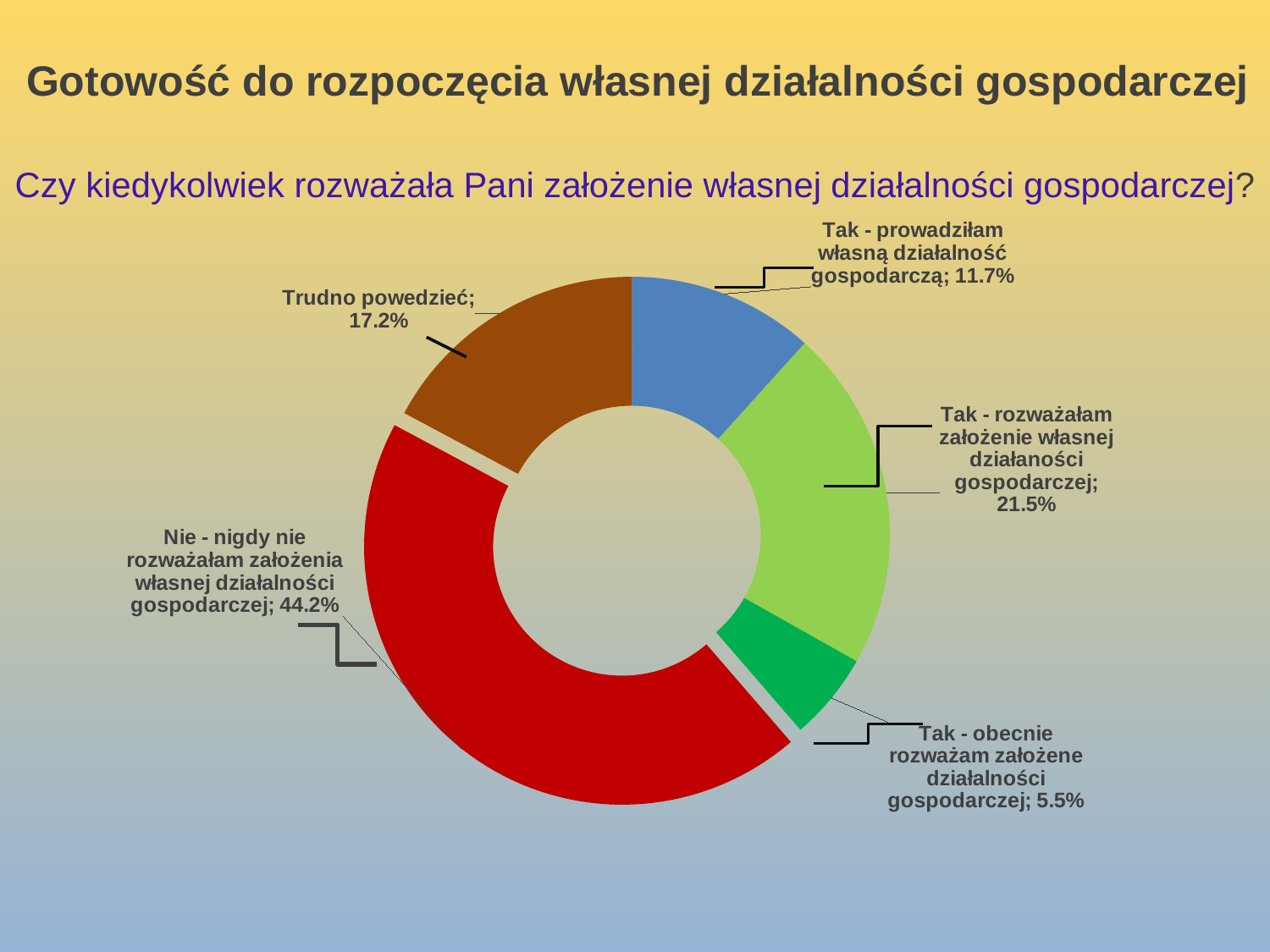

# Gotowość do rozpoczęcia własnej działalności gospodarczej
Czy kiedykolwiek rozważała Pani założenie własnej działalności gospodarczej?

### Chart

| Category | Sprzedaż |
|---|---|
| Tak - prowadziłam własną działalność gospodarczą | 0.11700000000000002 |
| Tak - rozważałam założenie własnej działaności gospodarczej | 0.21500000000000039 |
| Tak - obecnie rozważam założene działalności gospodarczej | 0.055000000000000014 |
| Nie - nigdy nie rozważałam założenia własnej działalności gospodarczej | 0.442 |
| Trudno powedzieć | 0.17200000000000001 |